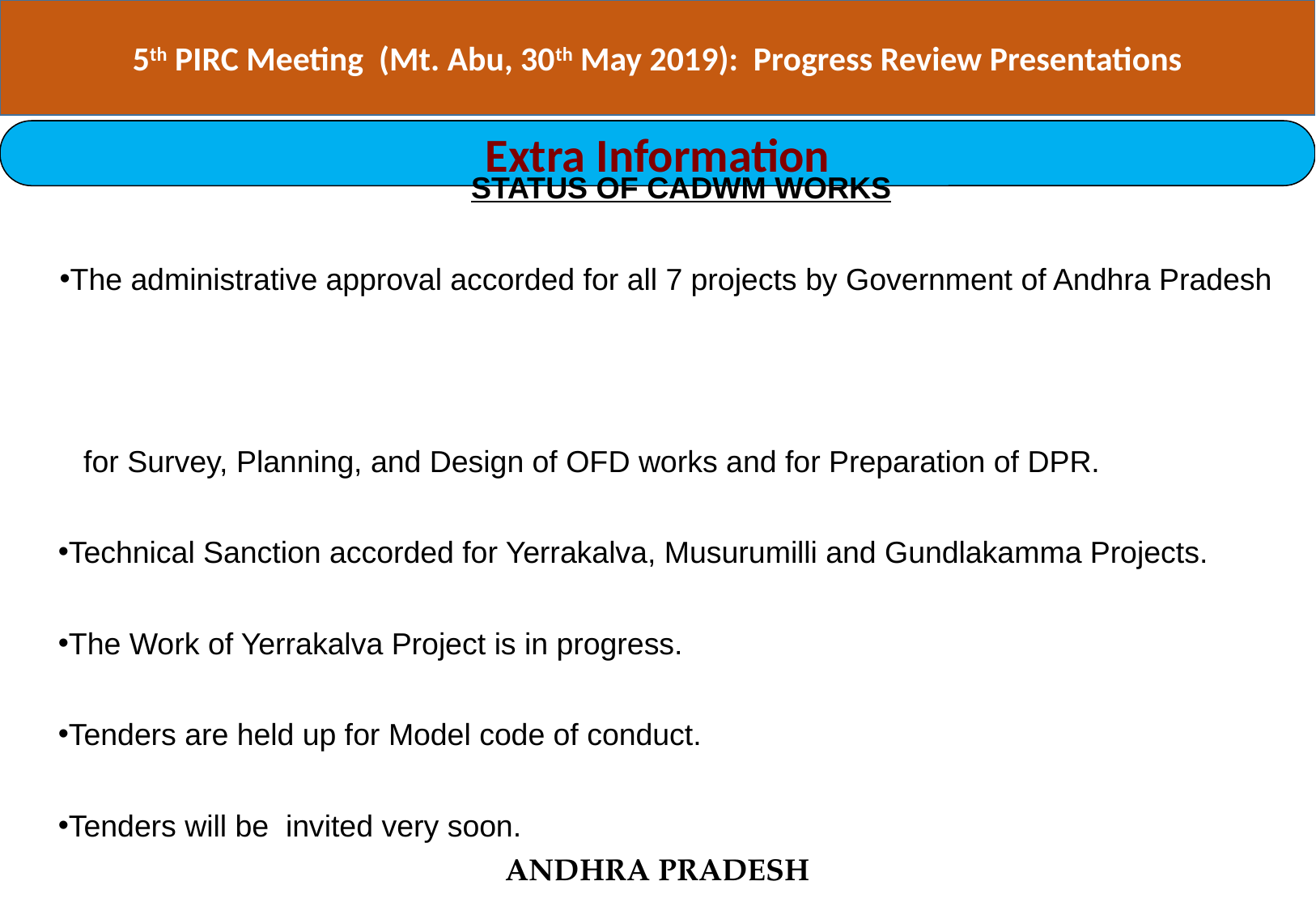

5th PIRC Meeting  (Mt. Abu, 30th May 2019):  Progress Review Presentations
Extra Information
STATUS OF CADWM WORKS
The administrative approval accorded for all 7 projects by Government of Andhra Pradesh
   for Survey, Planning, and Design of OFD works and for Preparation of DPR.
Technical Sanction accorded for Yerrakalva, Musurumilli and Gundlakamma Projects.
The Work of Yerrakalva Project is in progress.
Tenders are held up for Model code of conduct.
Tenders will be  invited very soon.

ANDHRA PRADESH